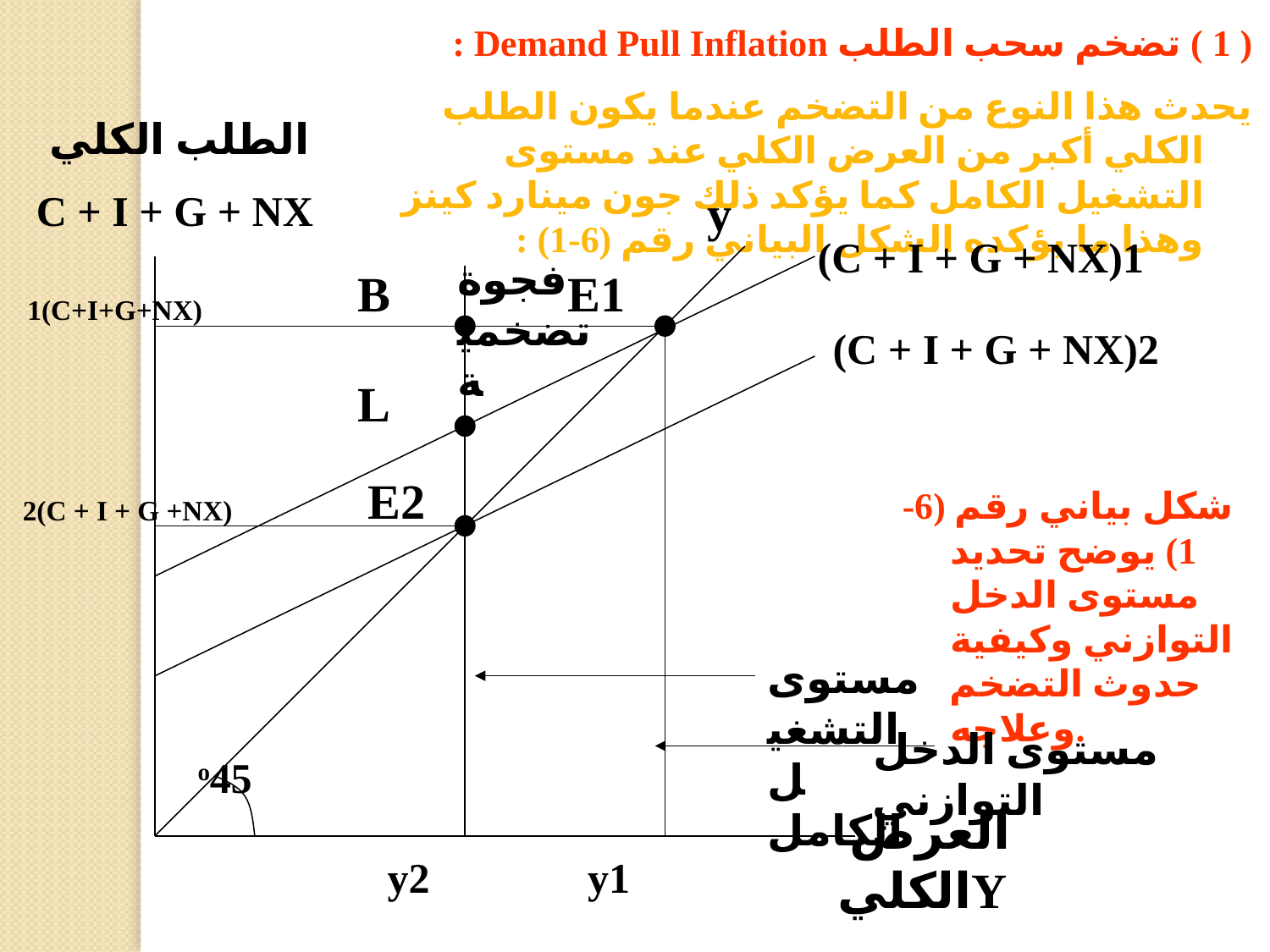

( 1 ) تضخم سحب الطلب Demand Pull Inflation :
يحدث هذا النوع من التضخم عندما يكون الطلب الكلي أكبر من العرض الكلي عند مستوى التشغيل الكامل كما يؤكد ذلك جون مينارد كينز وهذا ما يؤكده الشكل البياني رقم (6-1) :
الطلب الكلي
C + I + G + NX
y
(C + I + G + NX)1
فجوة تضخمية
B
E1
(C+I+G+NX)1

(C + I + G + NX)2
L

E2
شكل بياني رقم (6-1) يوضح تحديد مستوى الدخل التوازني وكيفية حدوث التضخم وعلاجه.
(C + I + G +NX)2

مستوى التشغيل الكامل
مستوى الدخل التوازني
o45

 العرض الكليY
y2
y1